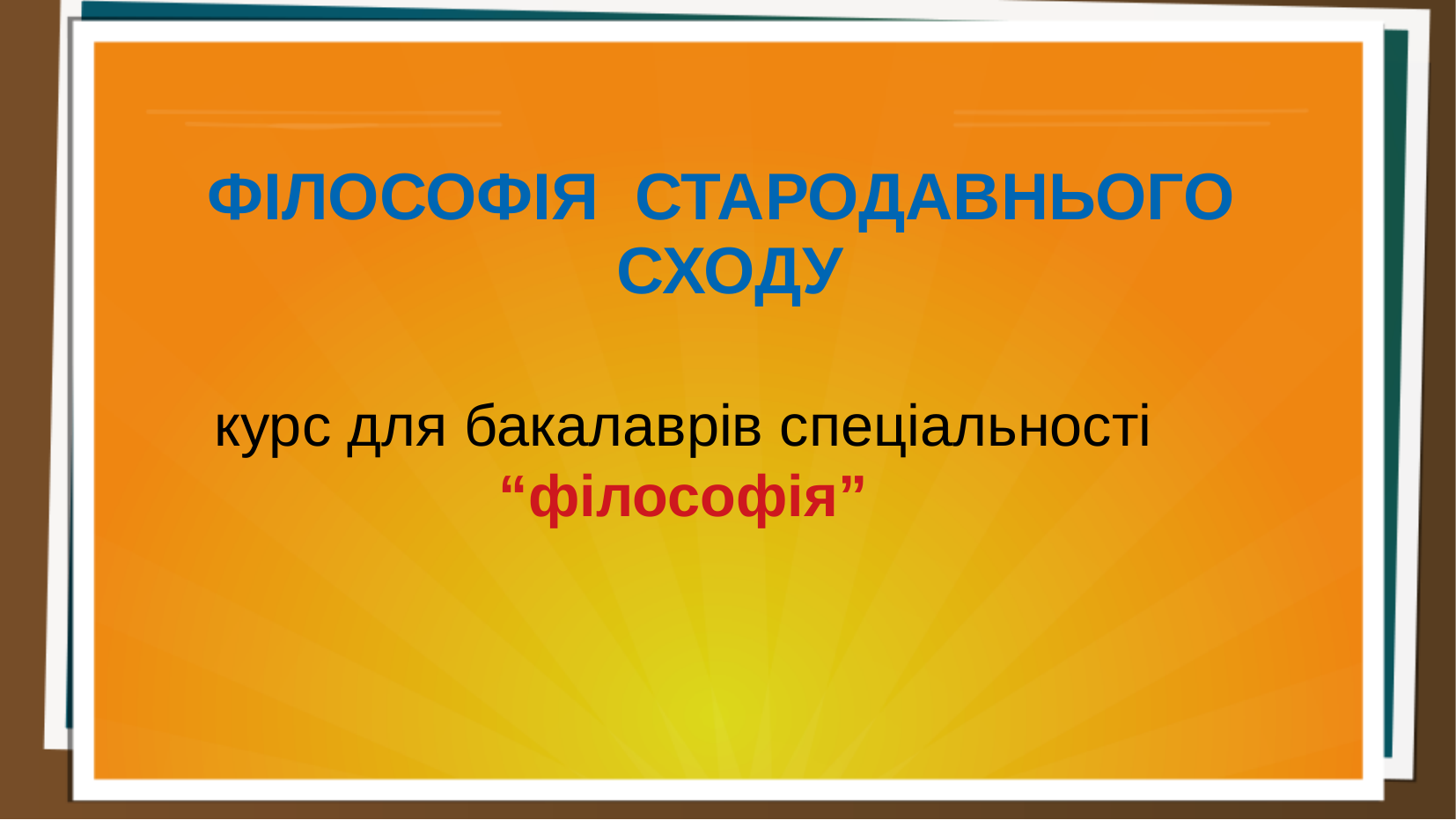

ФІЛОСОФІЯ  СТАРОДАВНЬОГО  СХОДУ
курс для бакалаврів спеціальності “філософія”